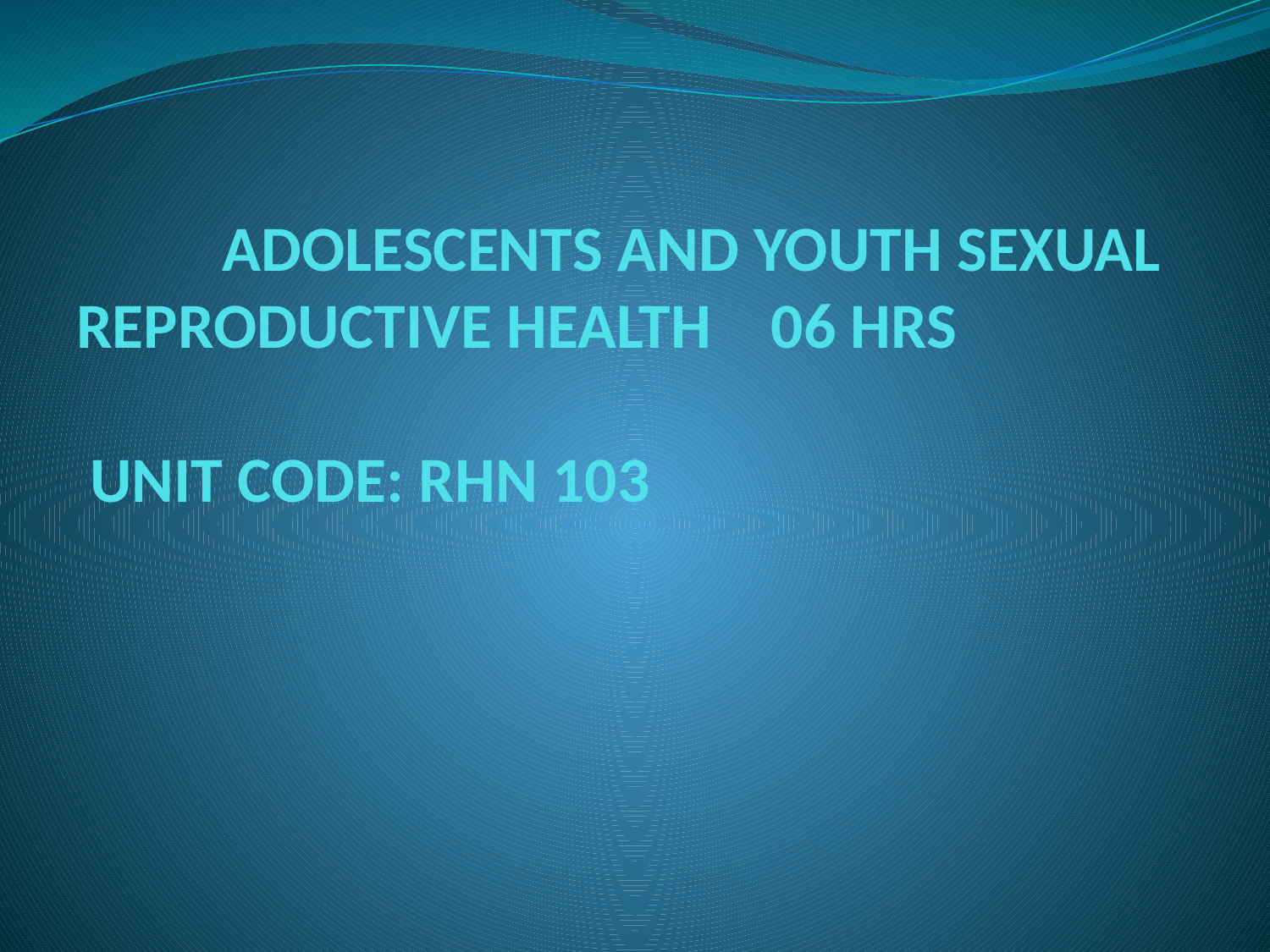

# ADOLESCENTS AND YOUTH SEXUAL REPRODUCTIVE HEALTH    06 HRS UNIT CODE: RHN 103